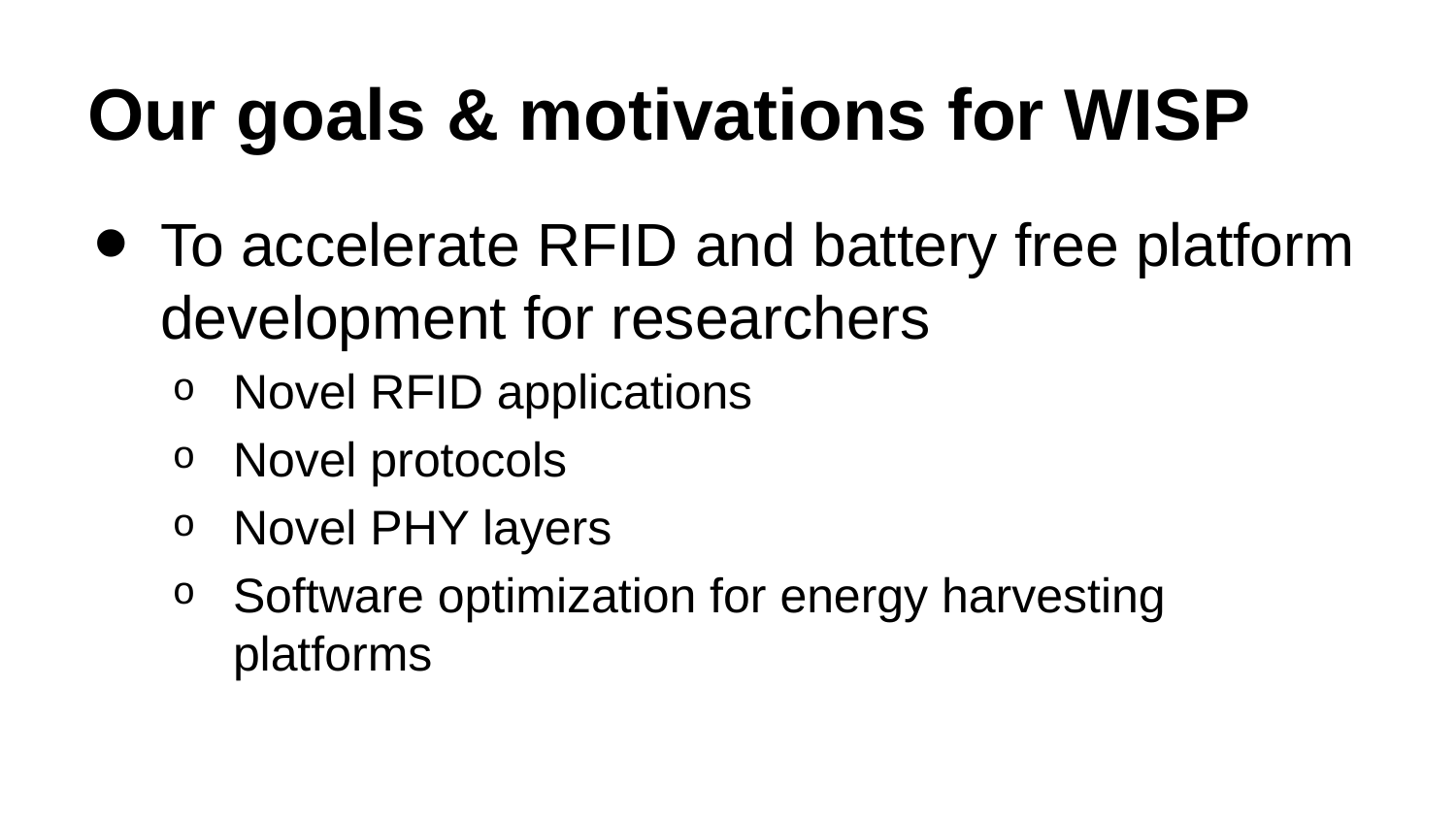

# Our goals & motivations for WISP
To accelerate RFID and battery free platform development for researchers
Novel RFID applications
Novel protocols
Novel PHY layers
Software optimization for energy harvesting platforms